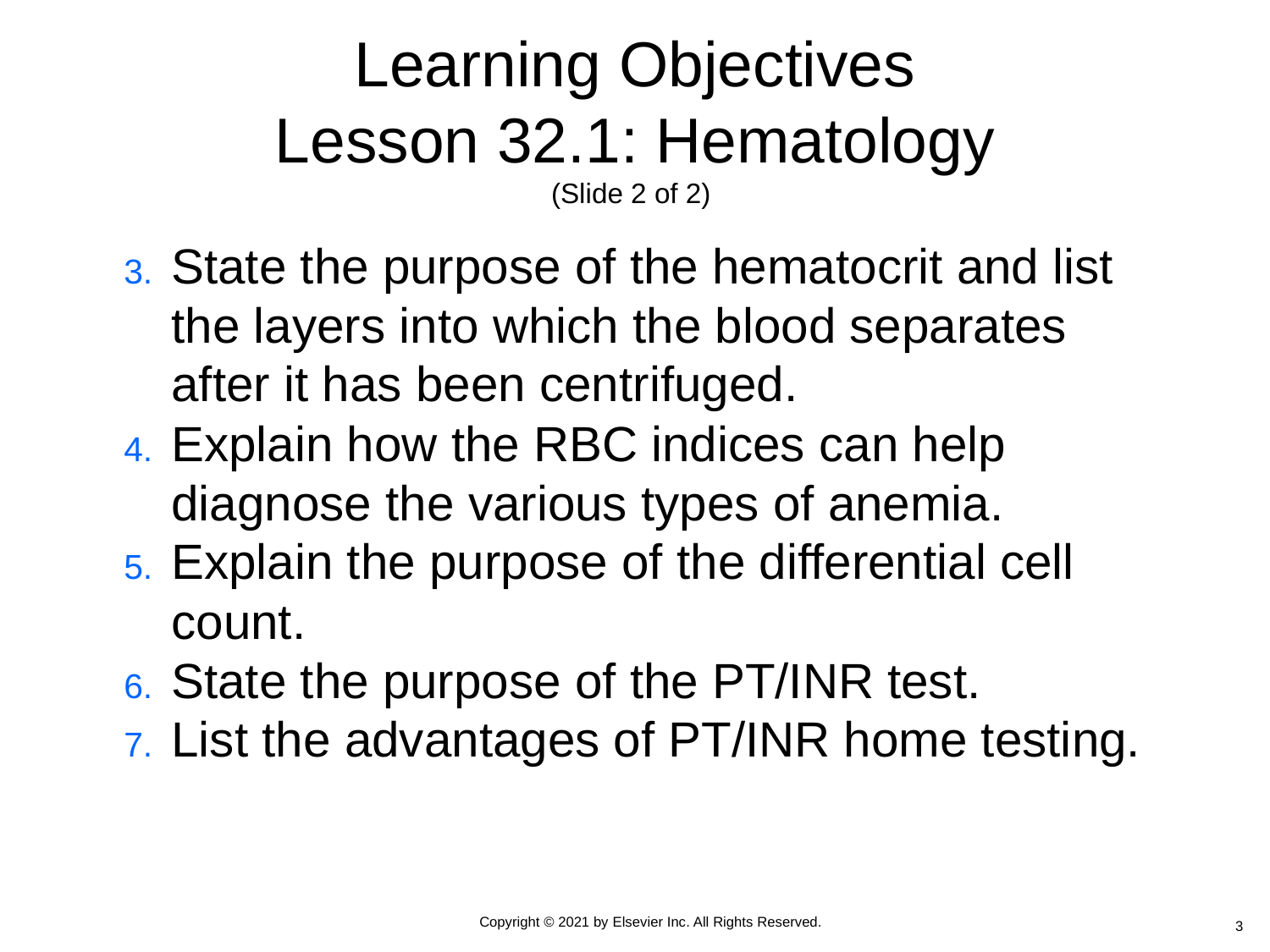

# Learning Objectives Lesson 32.1: Hematology (Slide 2 of 2)
State the purpose of the hematocrit and list the layers into which the blood separates after it has been centrifuged.
Explain how the RBC indices can help diagnose the various types of anemia.
Explain the purpose of the differential cell count.
State the purpose of the PT/INR test.
List the advantages of PT/INR home testing.

3